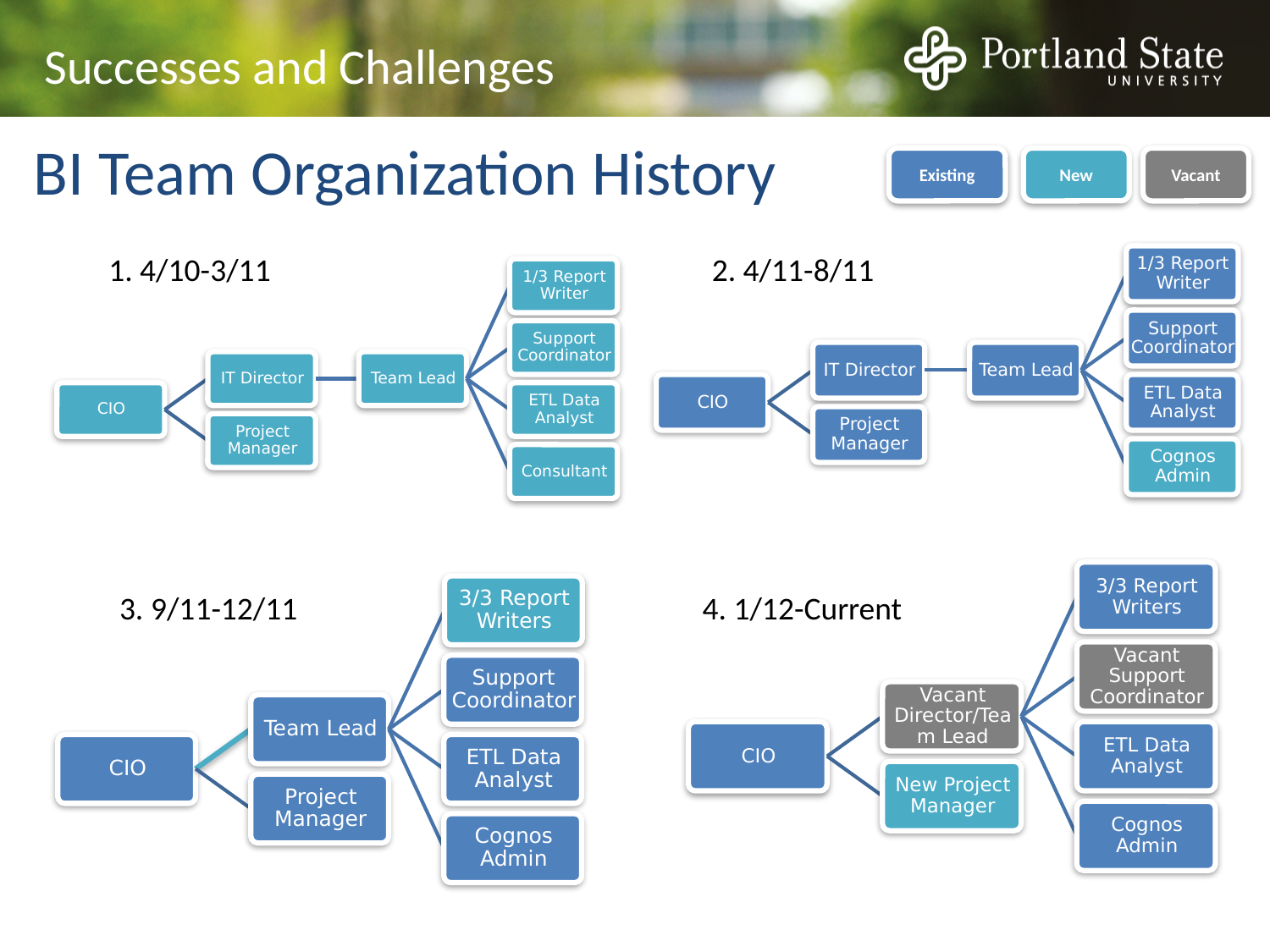

Successes and Challenges
# BI Team Organization History
Existing
New
Vacant
CIO

IT Director

Team Lead

1/3 Report Writer

Support Coordinator

ETL Data Analyst

Consultant

Project Manager
CIO

IT Director

Team Lead

1/3 Report Writer

Support Coordinator

ETL Data Analyst

Cognos Admin

Project Manager
1. 4/10-3/11
2. 4/11-8/11
CIO

Vacant Director/Team Lead

3/3 Report Writers

Vacant Support Coordinator

ETL Data Analyst

Cognos Admin

New Project Manager
CIO

Team Lead

3/3 Report Writers

Support Coordinator

ETL Data Analyst

Cognos Admin

Project Manager
3. 9/11-12/11
4. 1/12-Current